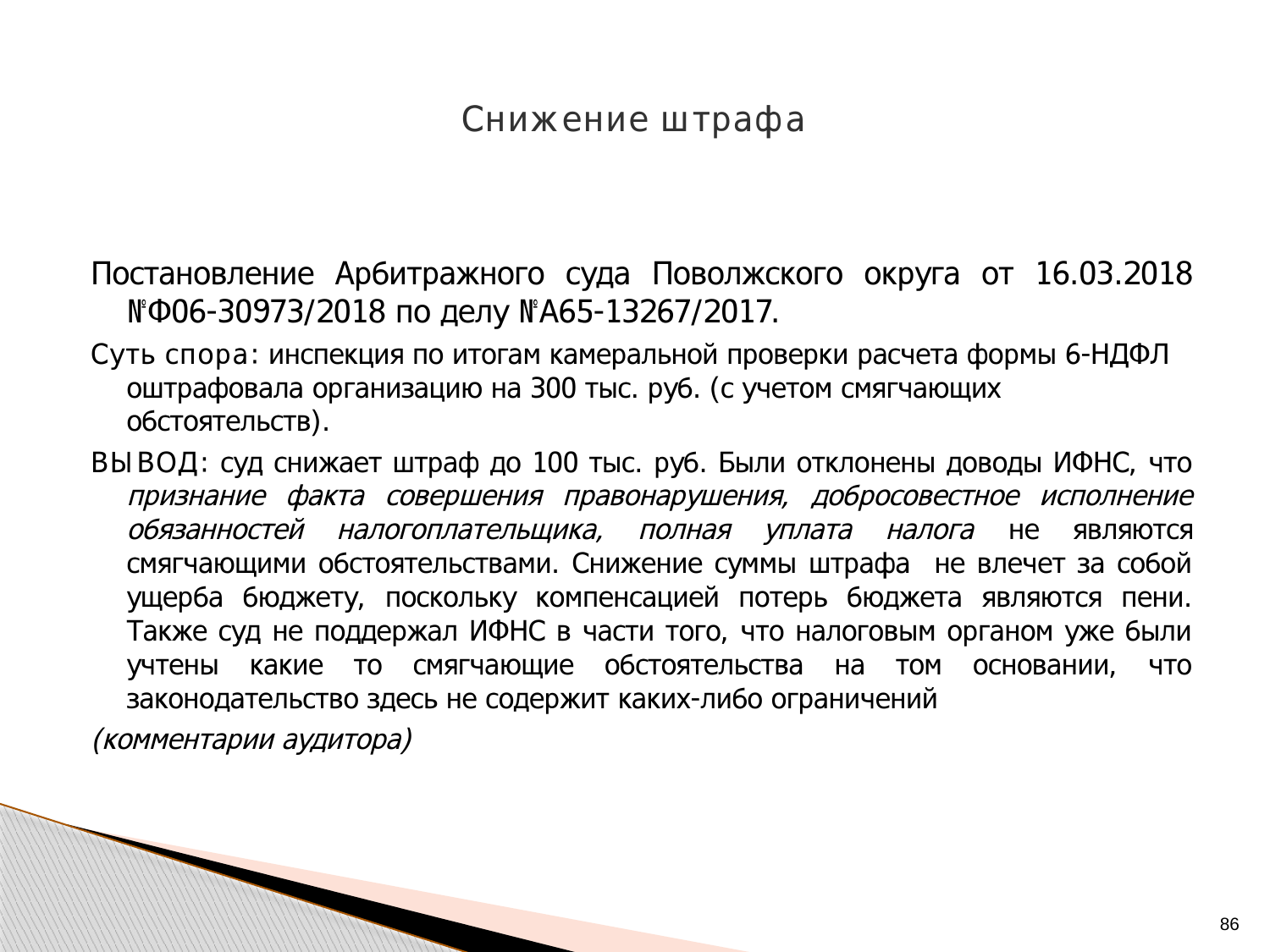

# Снижение штрафа

Постановление Арбитражного суда Поволжского округа от 16.03.2018 №Ф06-30973/2018 по делу №А65-13267/2017.
Суть спора: инспекция по итогам камеральной проверки расчета формы 6-НДФЛ оштрафовала организацию на 300 тыс. руб. (с учетом смягчающих обстоятельств).
ВЫВОД: суд снижает штраф до 100 тыс. руб. Были отклонены доводы ИФНС, что признание факта совершения правонарушения, добросовестное исполнение обязанностей налогоплательщика, полная уплата налога не являются смягчающими обстоятельствами. Снижение суммы штрафа  не влечет за собой ущерба бюджету, поскольку компенсацией потерь бюджета являются пени. Также суд не поддержал ИФНС в части того, что налоговым органом уже были учтены какие то смягчающие обстоятельства на том основании, что законодательство здесь не содержит каких-либо ограничений
(комментарии аудитора)

86